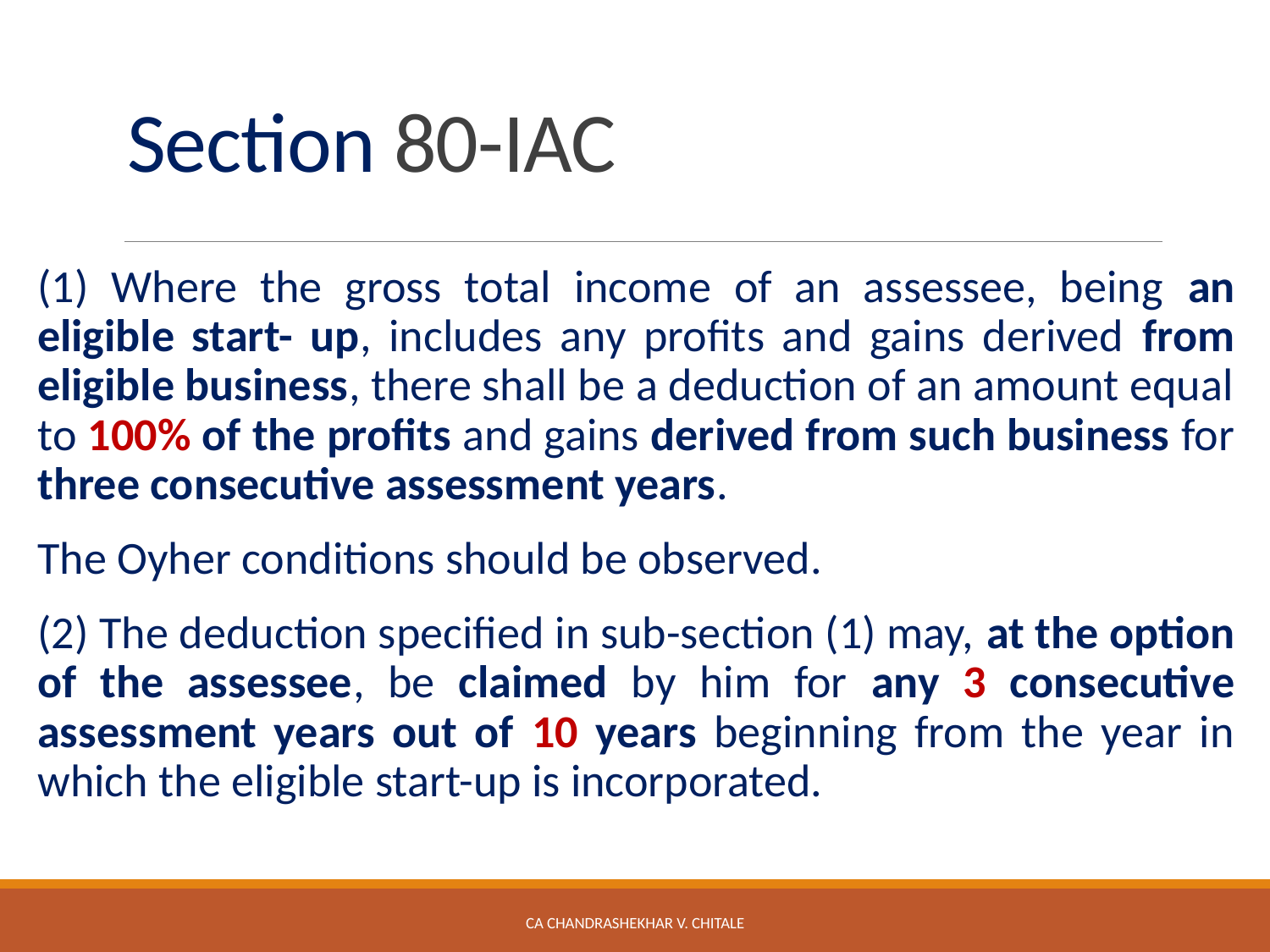

# Section 80-IAC
(1) Where the gross total income of an assessee, being an eligible start- up, includes any profits and gains derived from eligible business, there shall be a deduction of an amount equal to 100% of the profits and gains derived from such business for three consecutive assessment years.
The Oyher conditions should be observed.
(2) The deduction specified in sub-section (1) may, at the option of the assessee, be claimed by him for any 3 consecutive assessment years out of 10 years beginning from the year in which the eligible start-up is incorporated.
CA Chandrashekhar V. Chitale